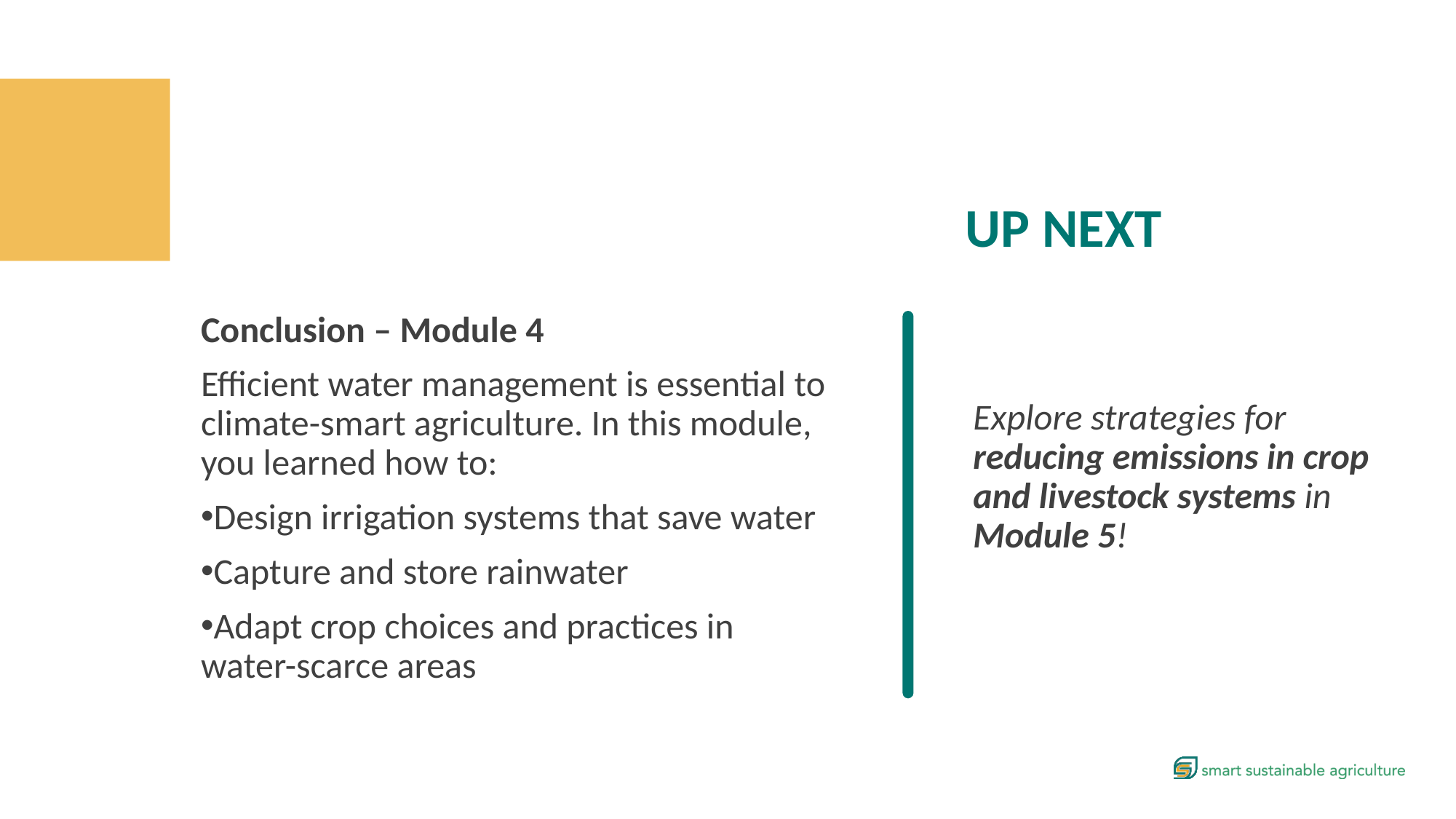

UP NEXT
Conclusion – Module 4
Efficient water management is essential to climate-smart agriculture. In this module, you learned how to:
Design irrigation systems that save water
Capture and store rainwater
Adapt crop choices and practices in water-scarce areas

Explore strategies for reducing emissions in crop and livestock systems in Module 5!